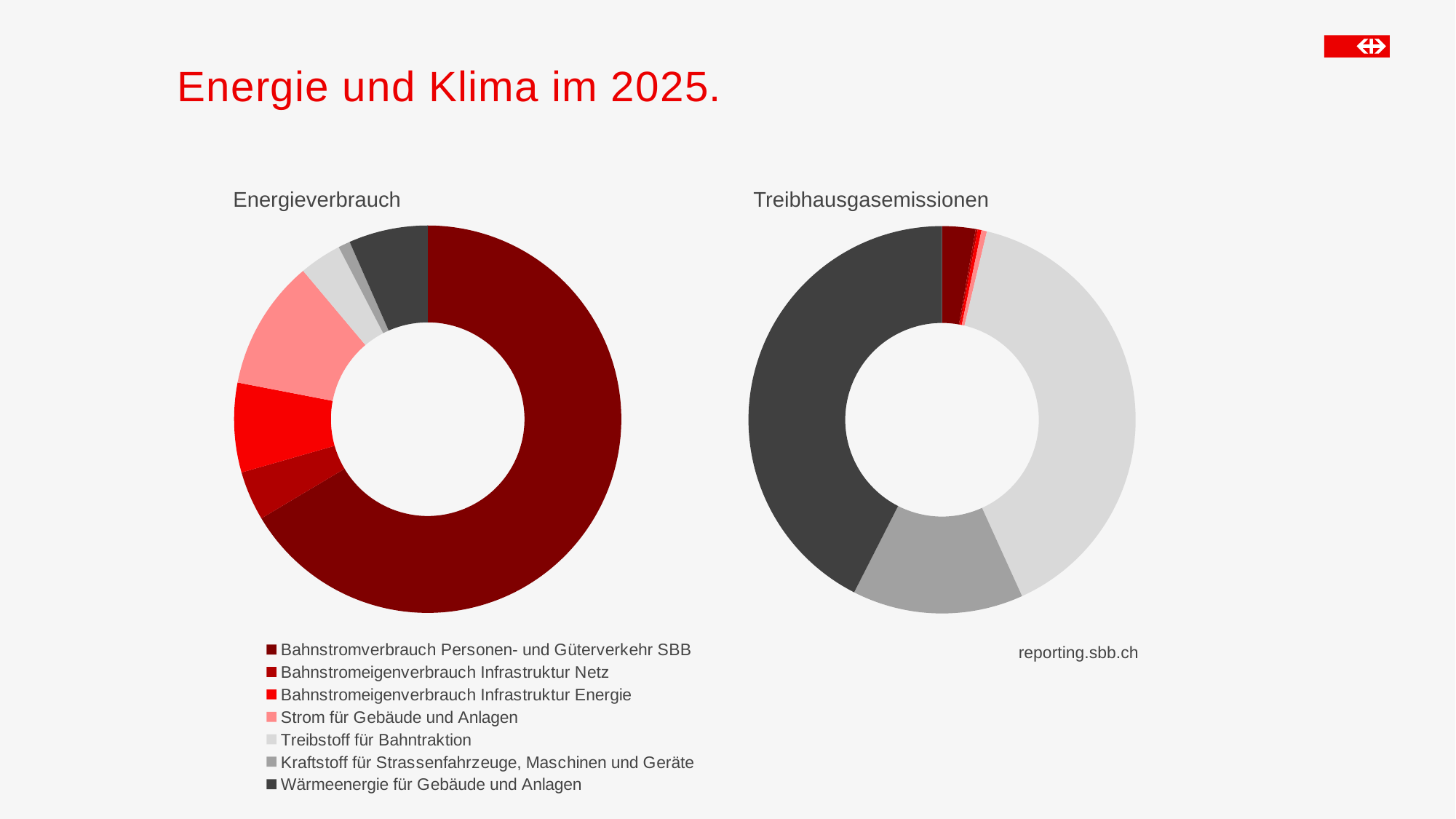

# Energie und Klima im 2025.
Treibhausgasemissionen
Energieverbrauch

### Chart

| Category | Energieverbrauch |
|---|---|
| Bahnstromverbrauch Personen- und Güterverkehr SBB | 1687.148008368 |
| Bahnstromeigenverbrauch Infrastruktur Netz | 104.642530172 |
| Bahnstromeigenverbrauch Infrastruktur Energie | 189.6606 |
| Strom für Gebäude und Anlagen | 275.43759451 |
| Treibstoff für Bahntraktion | 89.4095985191701 |
| Kraftstoff für Strassenfahrzeuge, Maschinen und Geräte | 25.2843197910093 |
| Wärmeenergie für Gebäude und Anlagen | 167.66897926755 |

### Chart

| Category | Treibhausgasemissionen |
|---|---|
| Bahnstrom | 1330.52293253078 |
| Bahnstromeigenverbrauch Infrastruktur Netz | 82.5234569944866 |
| Bahnstromeigenverbrauch Infrastruktur Energie | 149.570622402979 |
| Strom für Gebäude und Anlagen | 217.216292915028 |
| Treibstoff für Bahntraktion | 18849.0214391932 |
| Kraftstoff für Strassenfahrzeuge, Maschinen und Geräte | 6818.98228494772 |
| Wärmeenergie für Gebäude und Anlagen | 20287.0689749366 |
reporting.sbb.ch